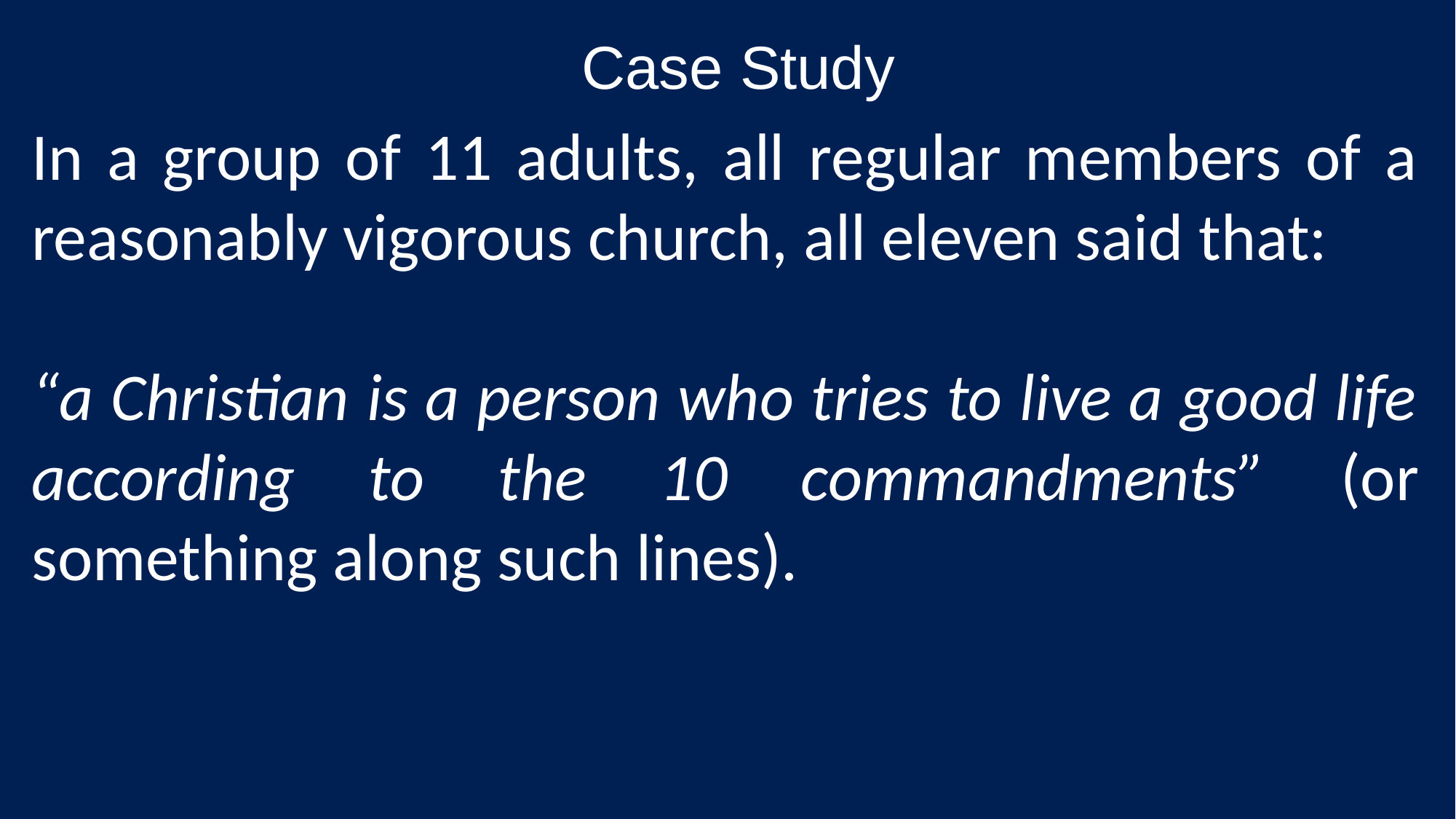

Case Study
In a group of 11 adults, all regular members of a reasonably vigorous church, all eleven said that:

“a Christian is a person who tries to live a good life according to the 10 commandments” (or something along such lines).